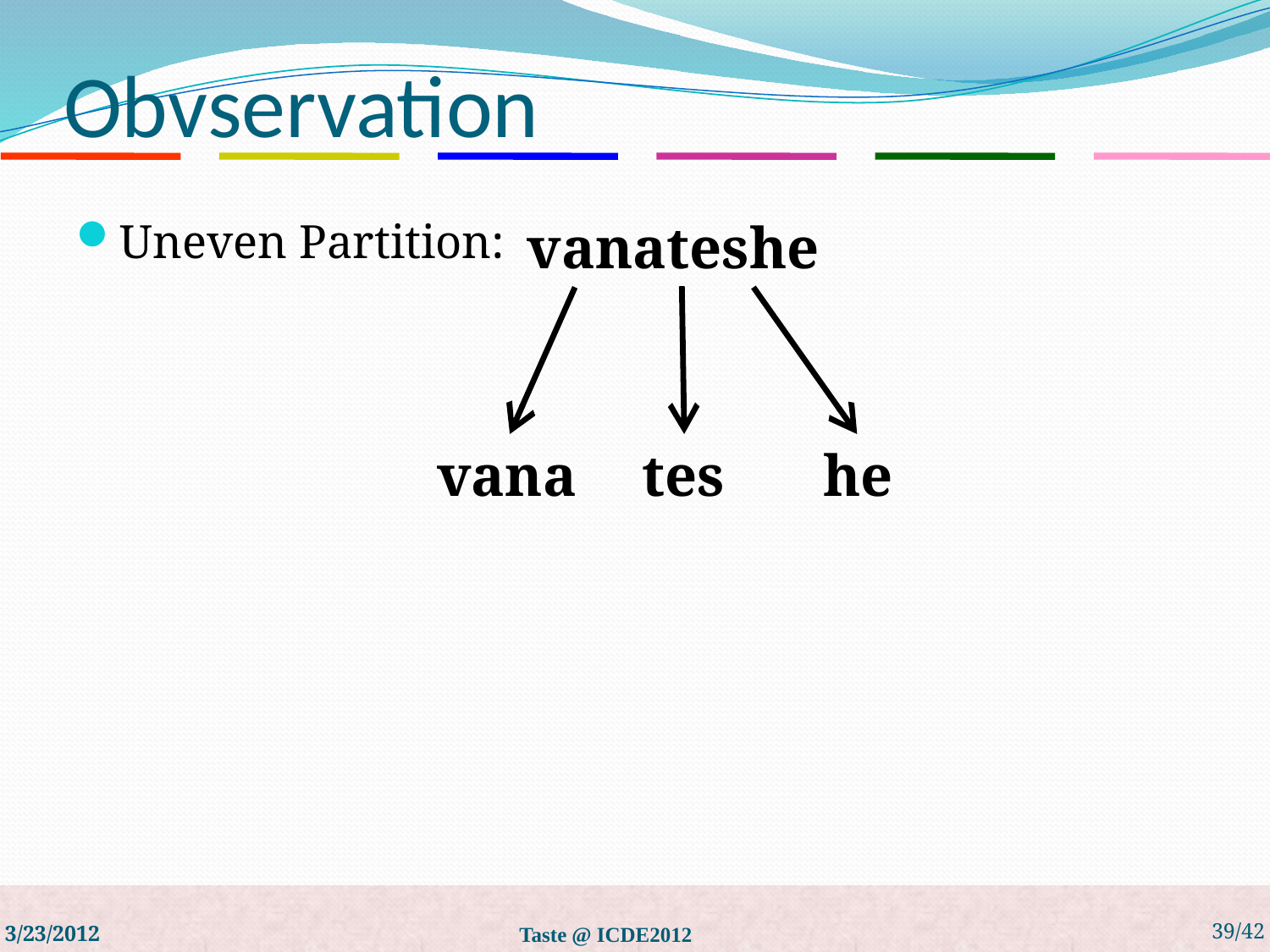

# Obvservation
Uneven Partition:

vanateshe
vana
tes
 he
3/23/2012
Taste @ ICDE2012
39/42